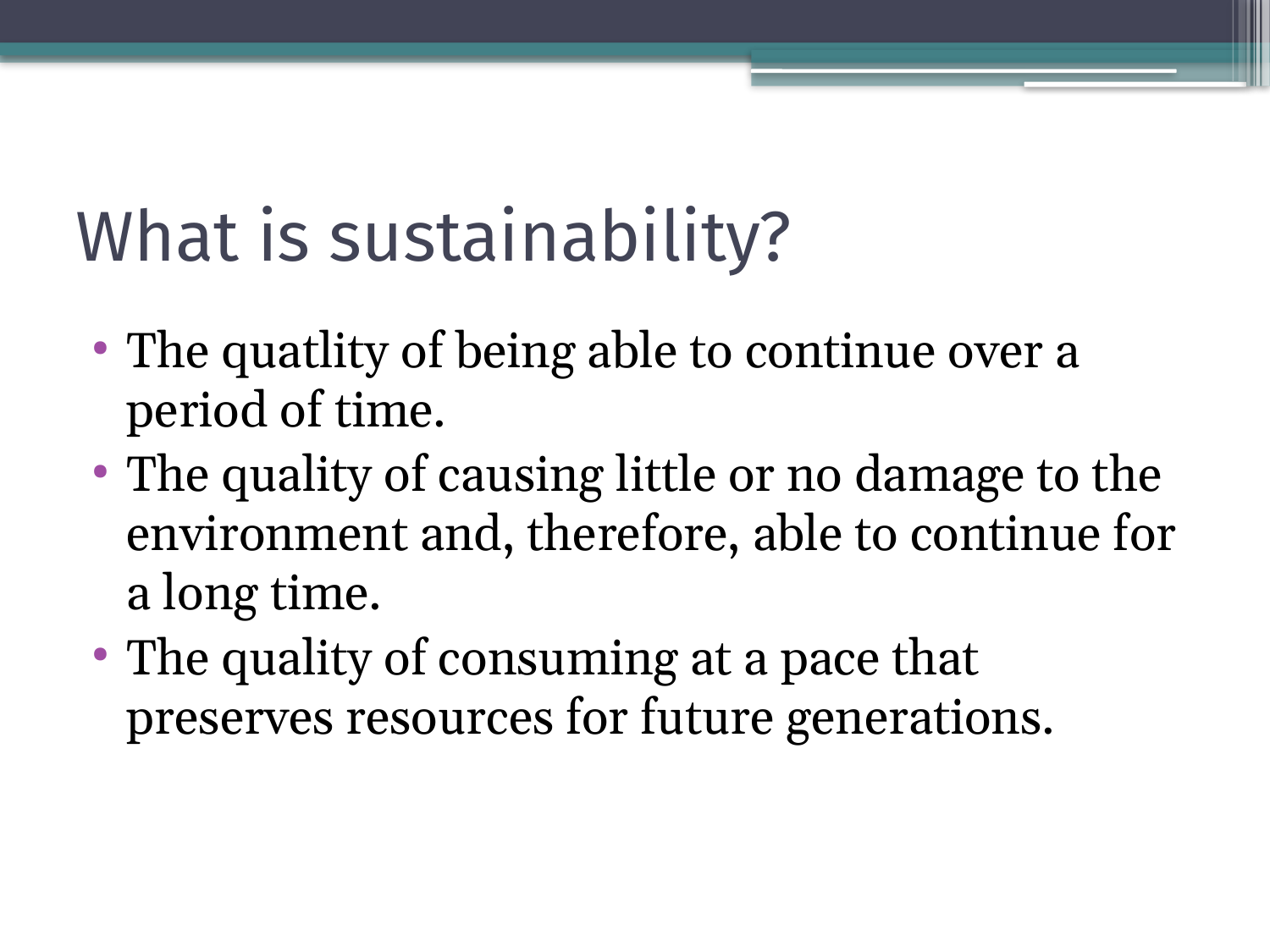

# What is sustainability?
The quatlity of being able to continue over a period of time.
The quality of causing little or no damage to the environment and, therefore, able to continue for a long time.
The quality of consuming at a pace that preserves resources for future generations.